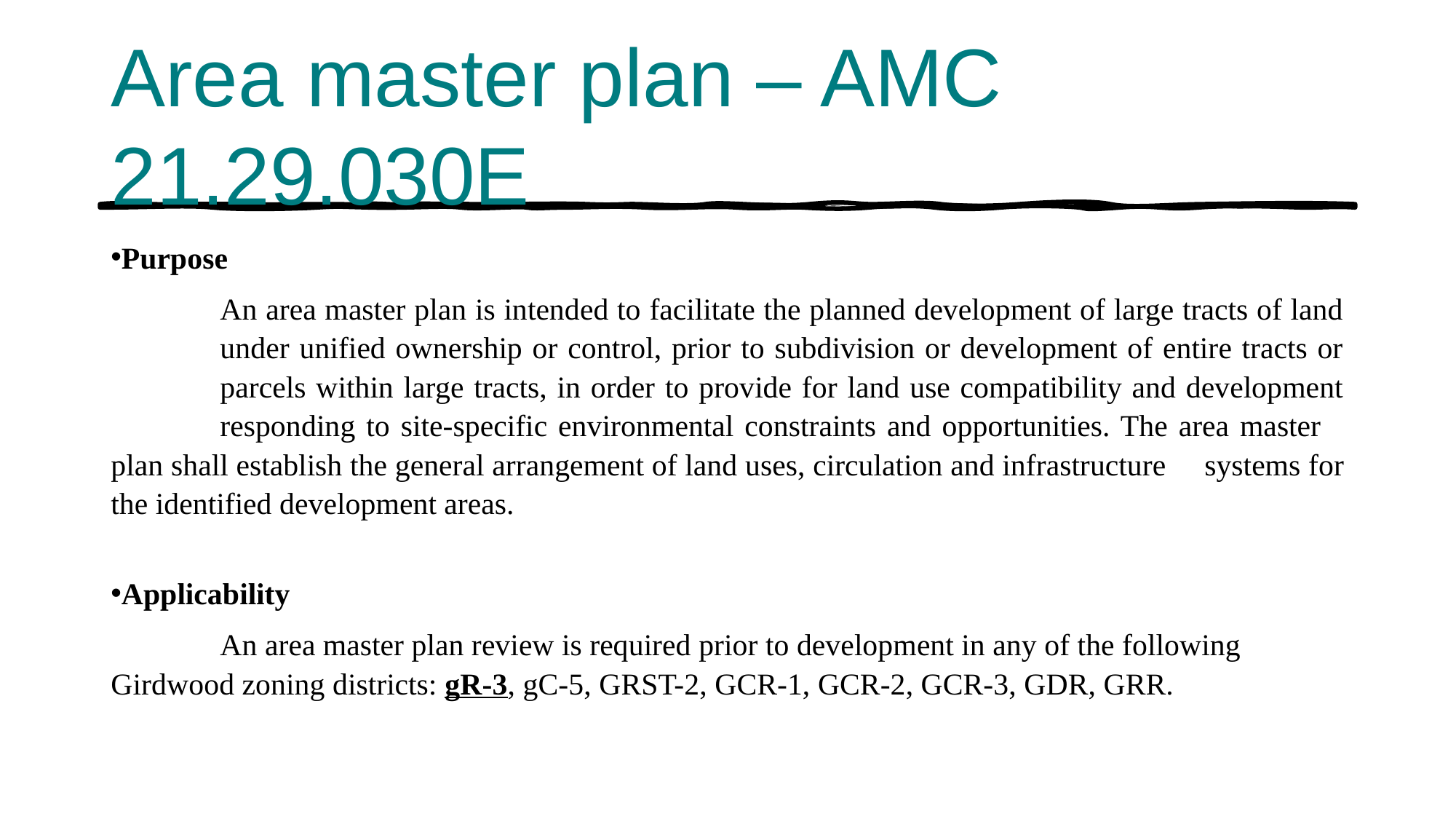

# Area master plan – AMC 21.29.030E
Purpose
	An area master plan is intended to facilitate the planned development of large tracts of land 	under unified ownership or control, prior to subdivision or development of entire tracts or 	parcels within large tracts, in order to provide for land use compatibility and development 	responding to site-specific environmental constraints and opportunities. The area master 	plan shall establish the general arrangement of land uses, circulation and infrastructure 	systems for the identified development areas.

Applicability
	An area master plan review is required prior to development in any of the following 	Girdwood zoning districts: gR-3, gC-5, GRST-2, GCR-1, GCR-2, GCR-3, GDR, GRR.